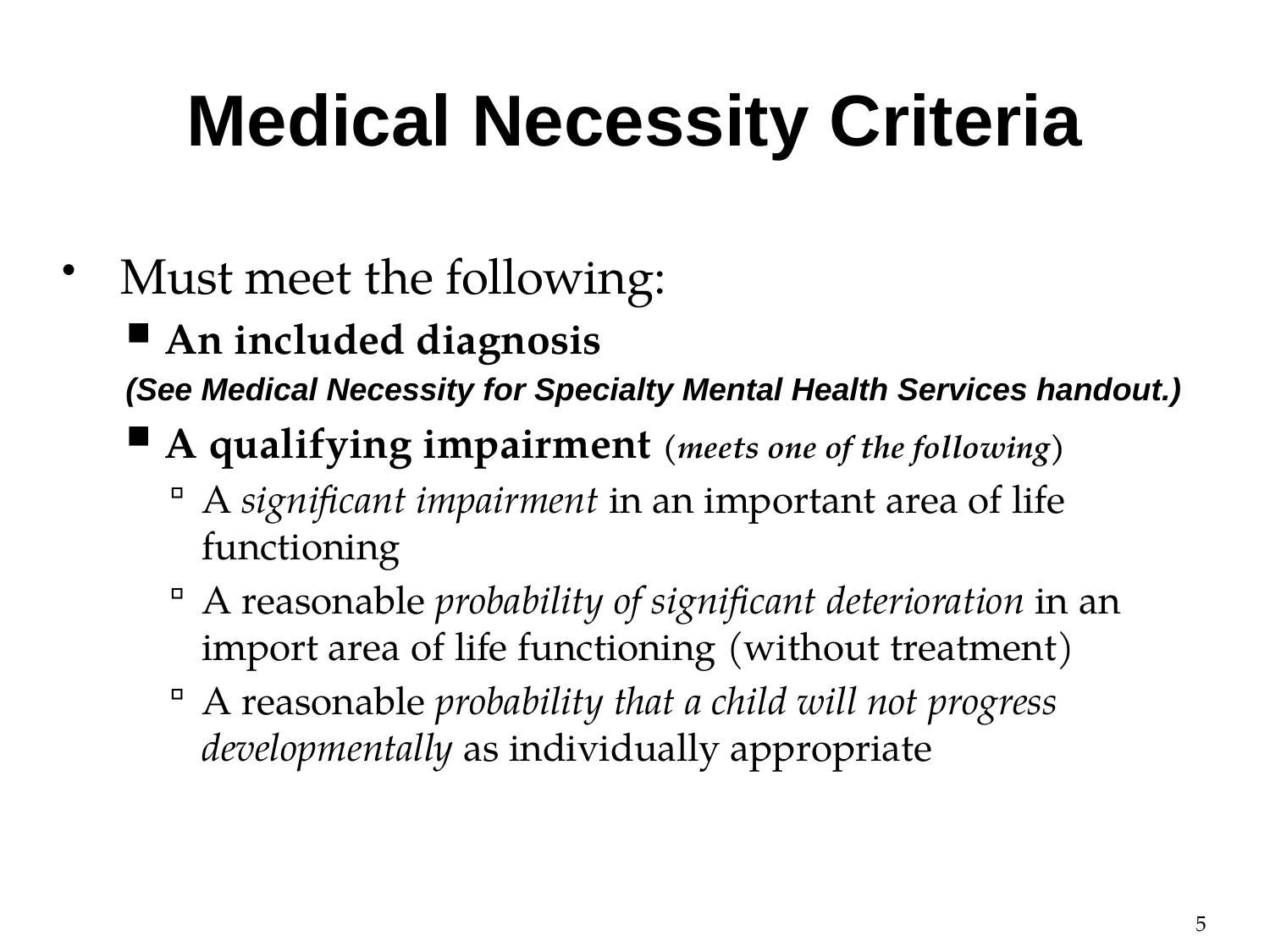

# Medical Necessity Criteria

Must meet the following:
An included diagnosis
(See Medical Necessity for Specialty Mental Health Services handout.)
A qualifying impairment (meets one of the following)
A significant impairment in an important area of life functioning
A reasonable probability of significant deterioration in an import area of life functioning (without treatment)
A reasonable probability that a child will not progress developmentally as individually appropriate
5